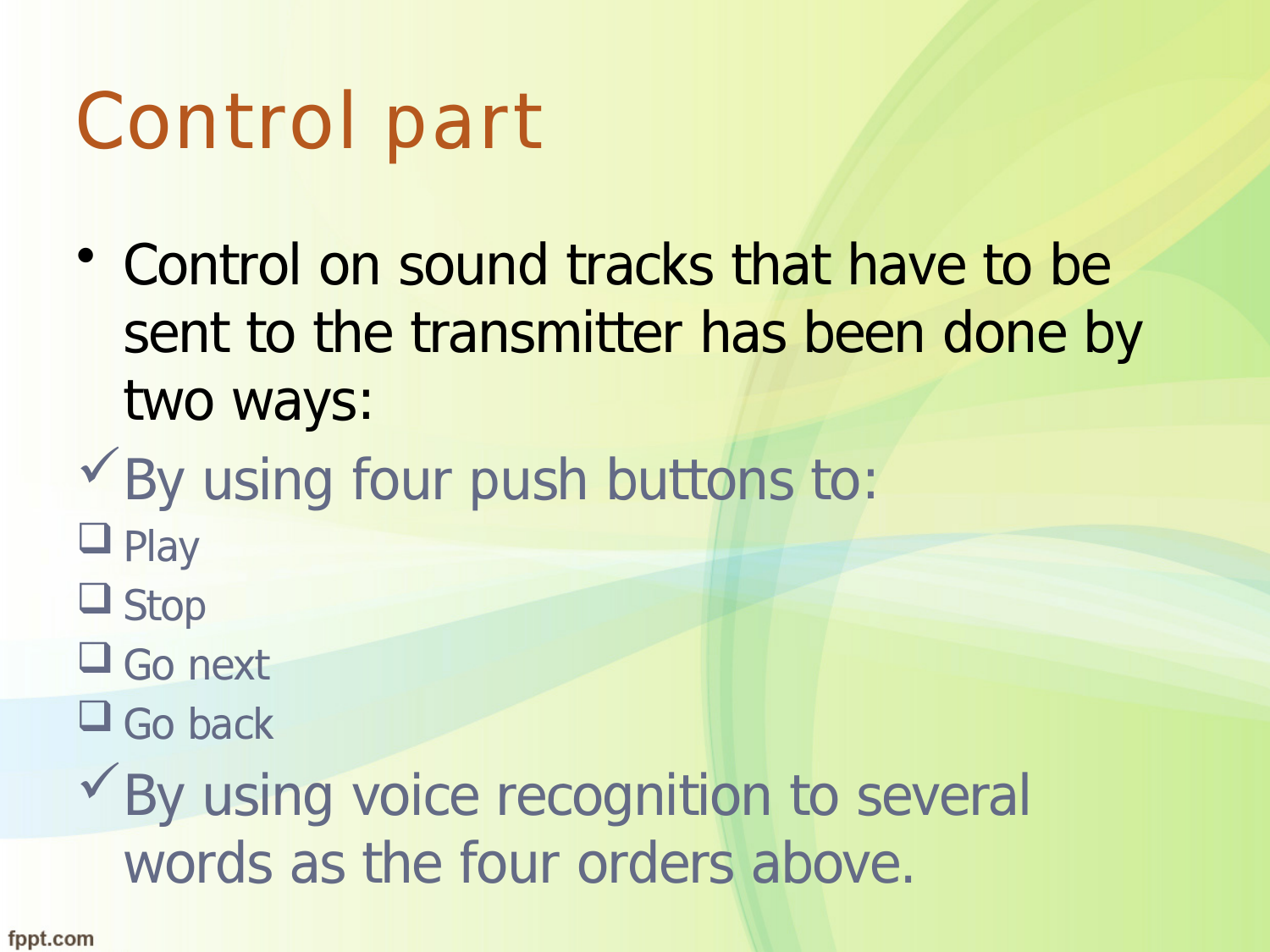

# Control part
Control on sound tracks that have to be sent to the transmitter has been done by two ways:
By using four push buttons to:
Play
Stop
Go next
Go back
By using voice recognition to several words as the four orders above.